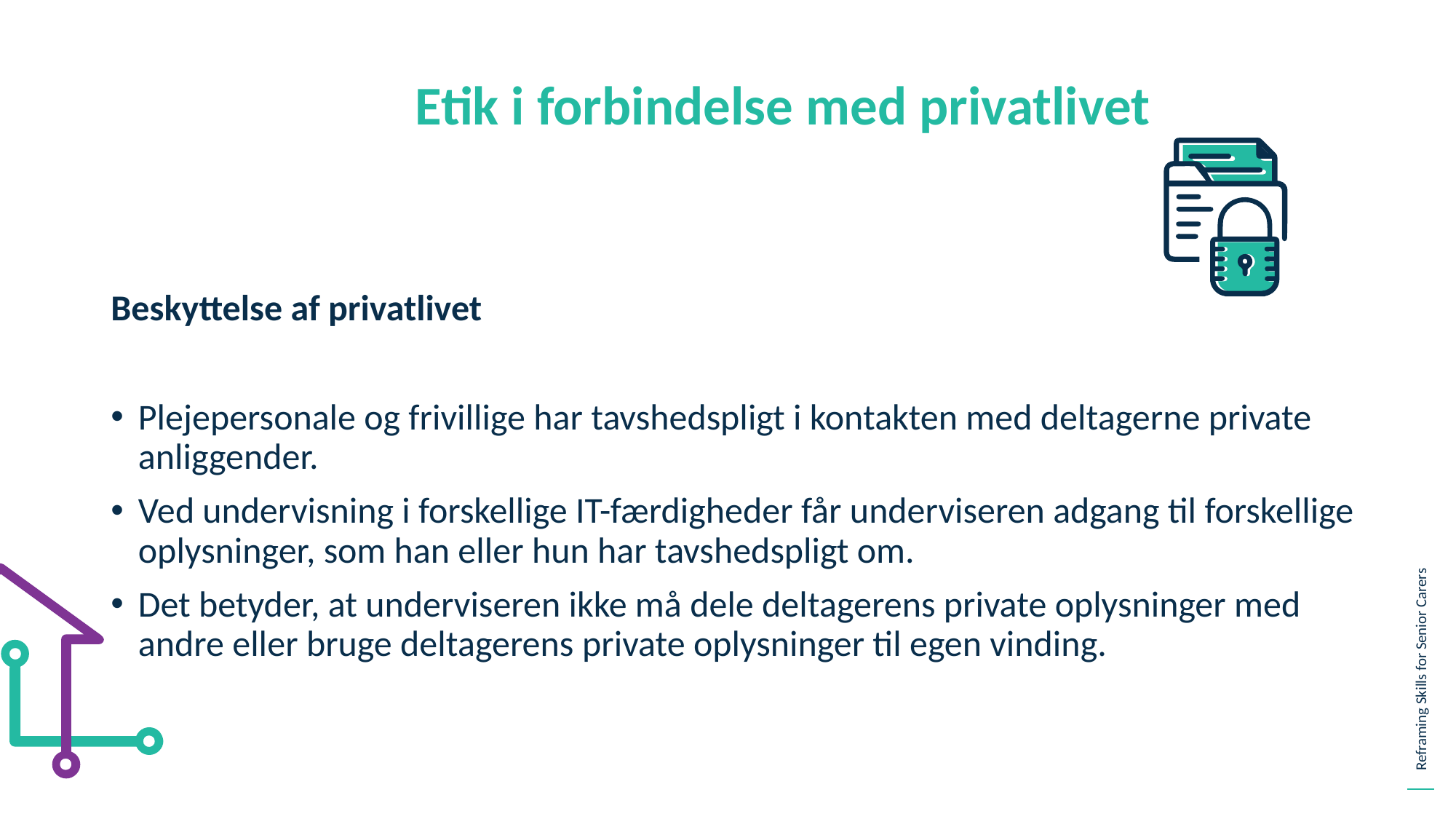

Etik i forbindelse med privatlivet

Beskyttelse af privatlivet

Plejepersonale og frivillige har tavshedspligt i kontakten med deltagerne private anliggender.
Ved undervisning i forskellige IT-færdigheder får underviseren adgang til forskellige oplysninger, som han eller hun har tavshedspligt om.
Det betyder, at underviseren ikke må dele deltagerens private oplysninger med andre eller bruge deltagerens private oplysninger til egen vinding.